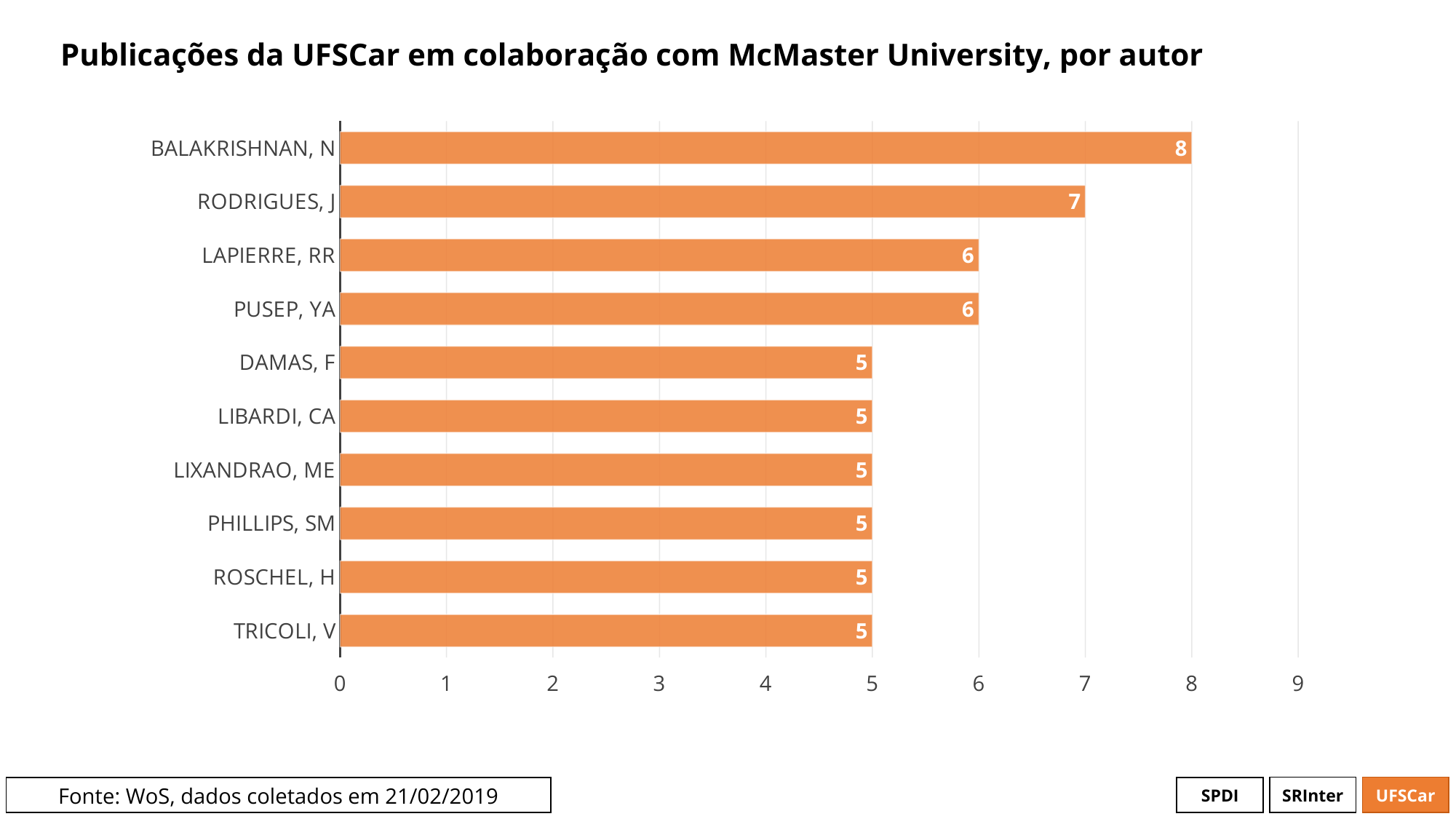

# Publicações da UFSCar em colaboração com McMaster University, por autor

### Chart

| Category | # Records |
|---|---|
| BALAKRISHNAN, N | 8.0 |
| RODRIGUES, J | 7.0 |
| LAPIERRE, RR | 6.0 |
| PUSEP, YA | 6.0 |
| DAMAS, F | 5.0 |
| LIBARDI, CA | 5.0 |
| LIXANDRAO, ME | 5.0 |
| PHILLIPS, SM | 5.0 |
| ROSCHEL, H | 5.0 |
| TRICOLI, V | 5.0 |